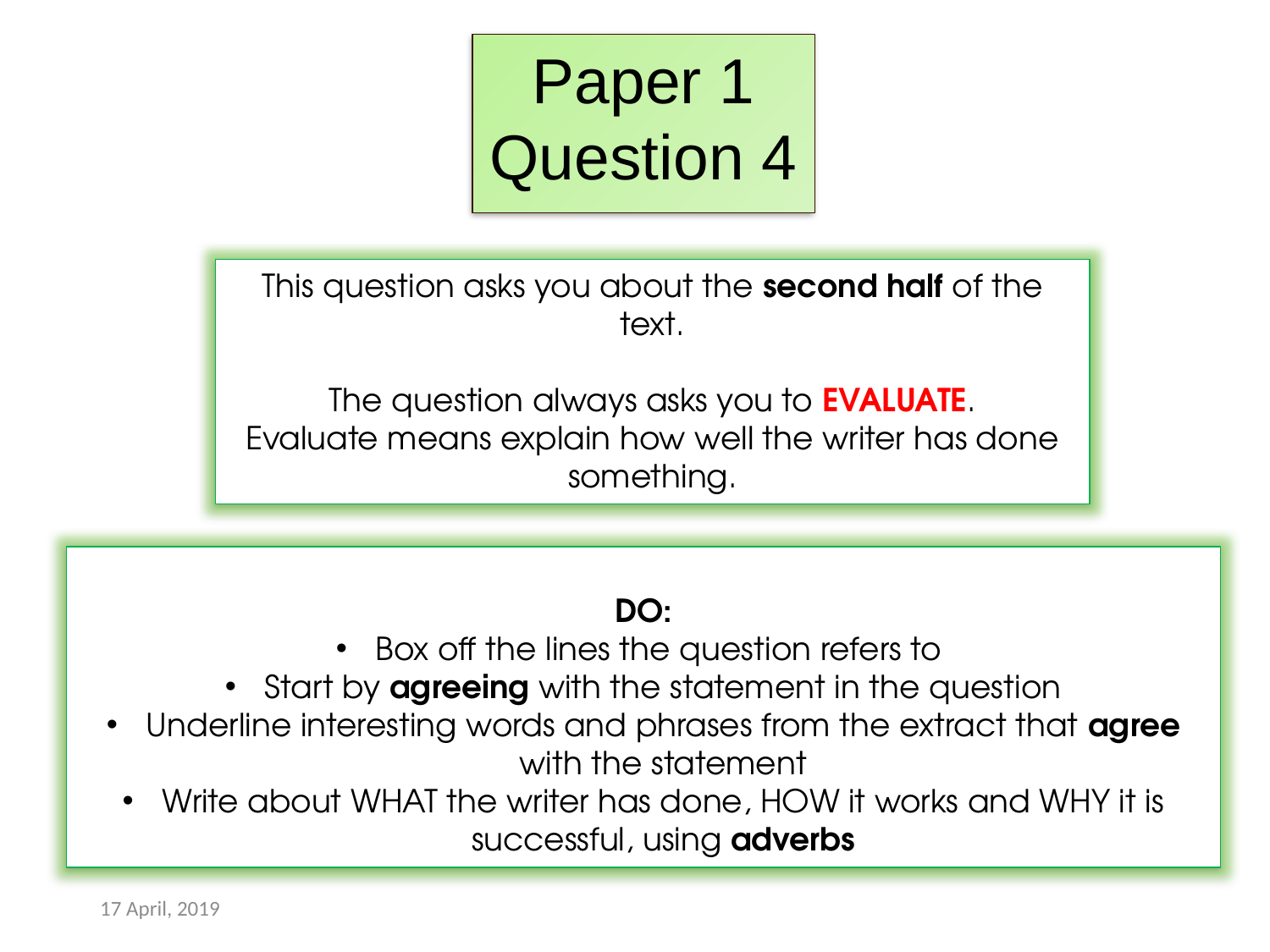

Paper 1
Question 4

This question asks you about the second half of the text.

The question always asks you to EVALUATE.
Evaluate means explain how well the writer has done something.

 DO:
Box off the lines the question refers to
Start by agreeing with the statement in the question
Underline interesting words and phrases from the extract that agree with the statement
Write about WHAT the writer has done, HOW it works and WHY it is successful, using adverbs
17 April, 2019